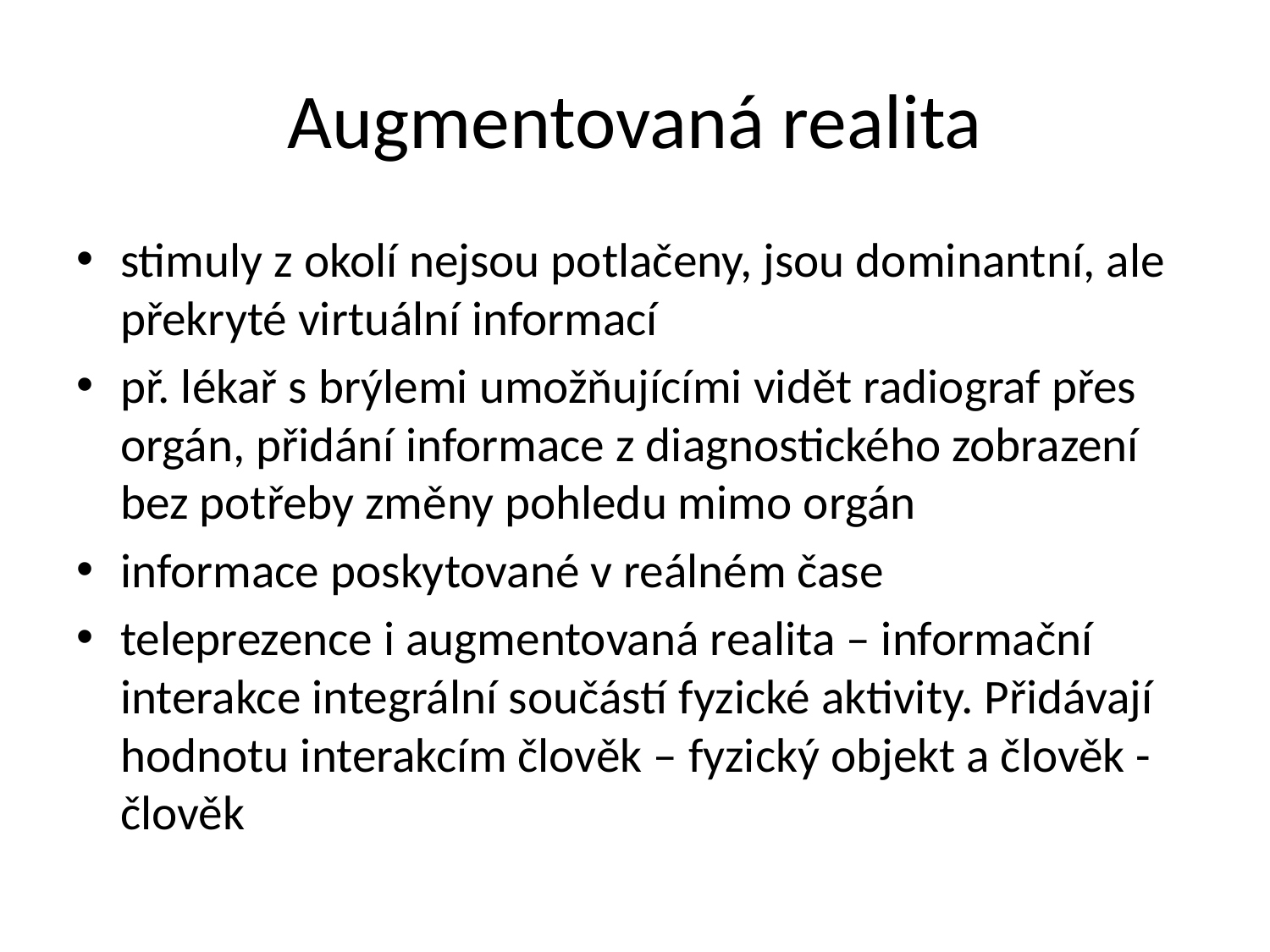

# Augmentovaná realita
stimuly z okolí nejsou potlačeny, jsou dominantní, ale překryté virtuální informací
př. lékař s brýlemi umožňujícími vidět radiograf přes orgán, přidání informace z diagnostického zobrazení bez potřeby změny pohledu mimo orgán
informace poskytované v reálném čase
teleprezence i augmentovaná realita – informační interakce integrální součástí fyzické aktivity. Přidávají hodnotu interakcím člověk – fyzický objekt a člověk - člověk